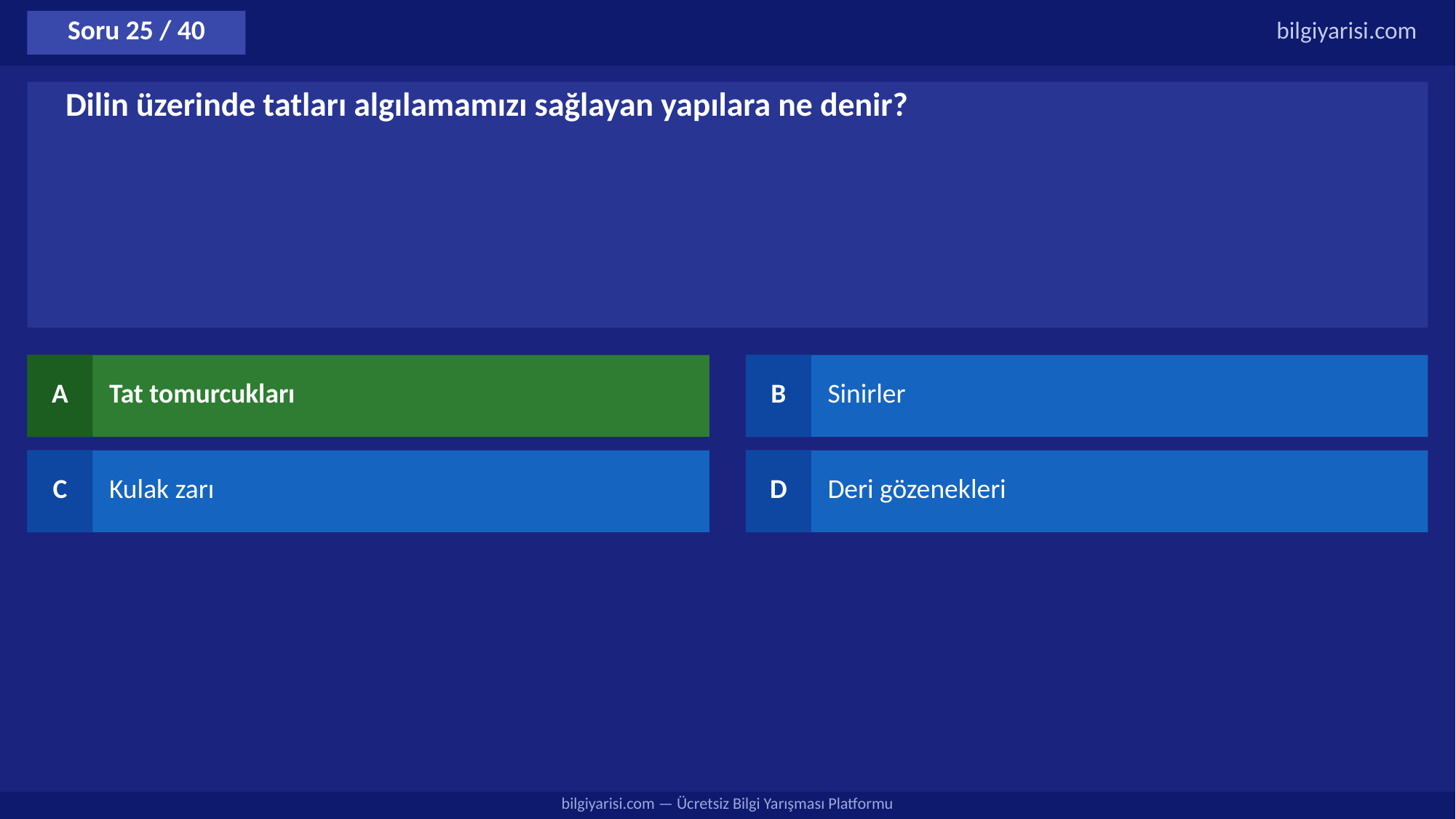

Soru 25 / 40
bilgiyarisi.com

Dilin üzerinde tatları algılamamızı sağlayan yapılara ne denir?

A
Tat tomurcukları

B
Sinirler

C
Kulak zarı

D
Deri gözenekleri
bilgiyarisi.com — Ücretsiz Bilgi Yarışması Platformu